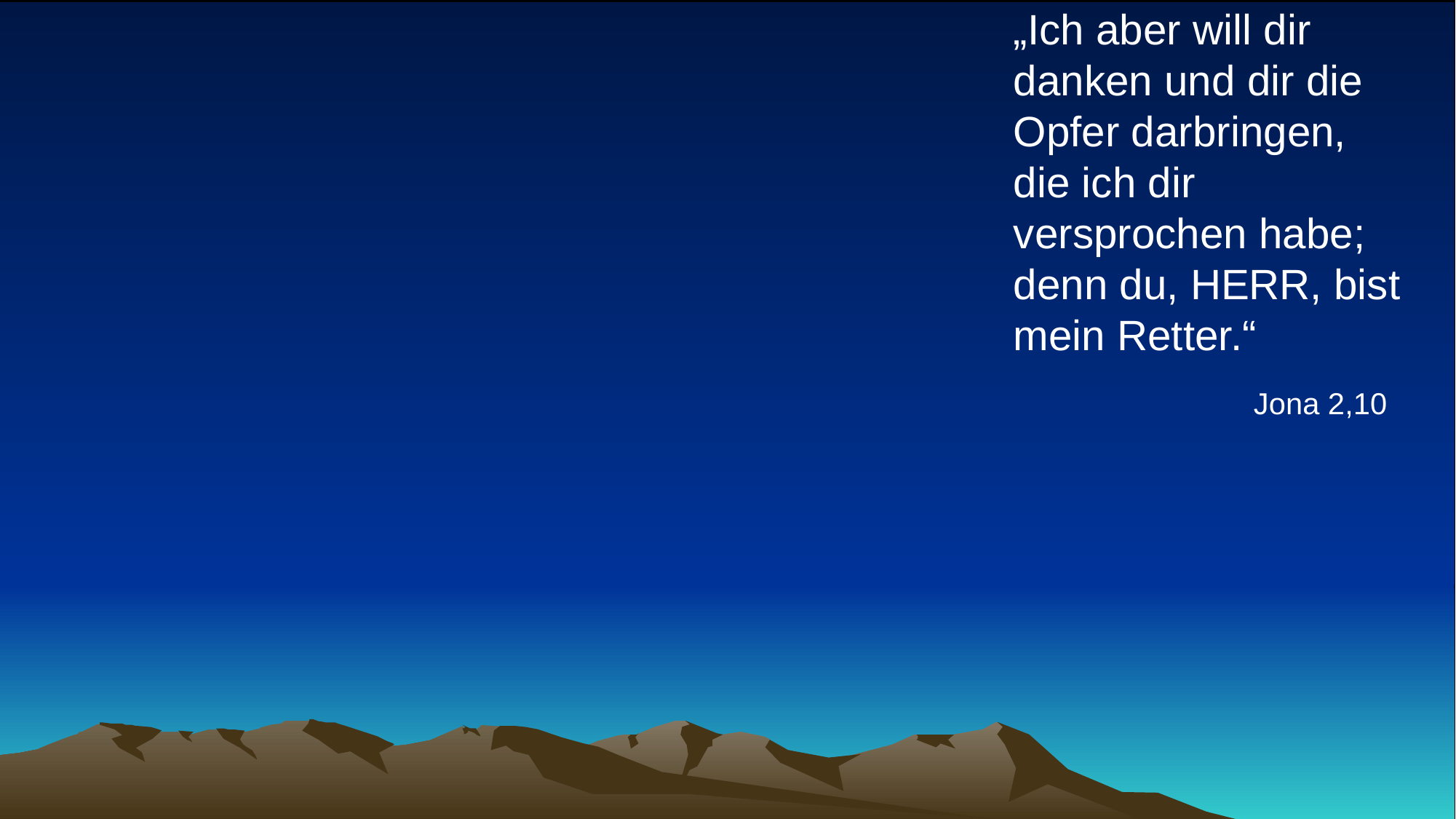

# „Ich aber will dir danken und dir die Opfer darbringen, die ich dir versprochen habe; denn du, HERR, bist mein Retter.“
Jona 2,10